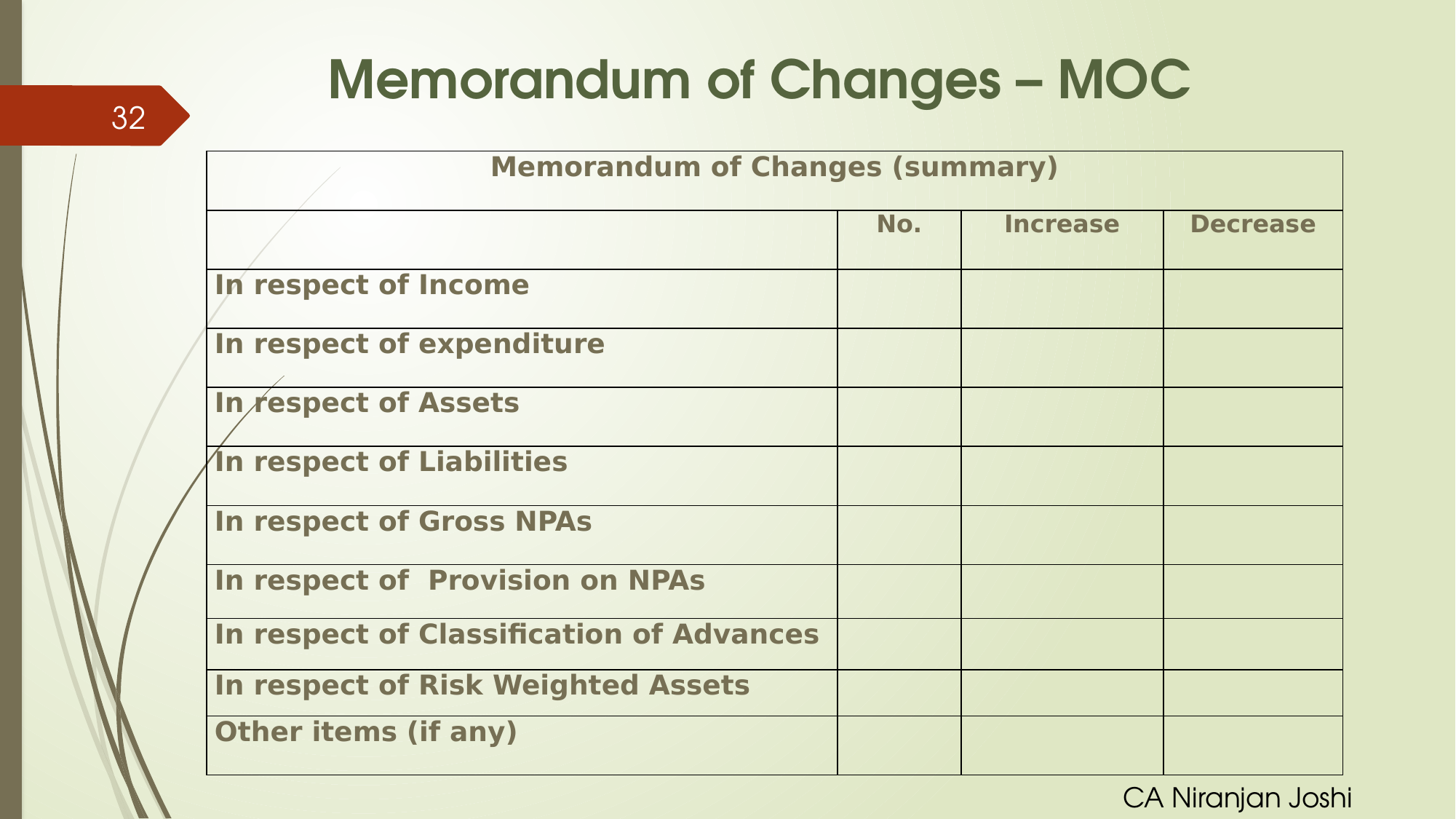

# Memorandum of Changes – MOC
32
| Memorandum of Changes (summary) |  |  |  |
| --- | --- | --- | --- |
|  | No. | Increase | Decrease |
| In respect of Income |  |  |  |
| In respect of expenditure |  |  |  |
| In respect of Assets |  |  |  |
| In respect of Liabilities |  |  |  |
| In respect of Gross NPAs |  |  |  |
| In respect of Provision on NPAs |  |  |  |
| In respect of Classification of Advances |  |  |  |
| In respect of Risk Weighted Assets |  |  |  |
| Other items (if any) |  |  |  |
CA Niranjan Joshi